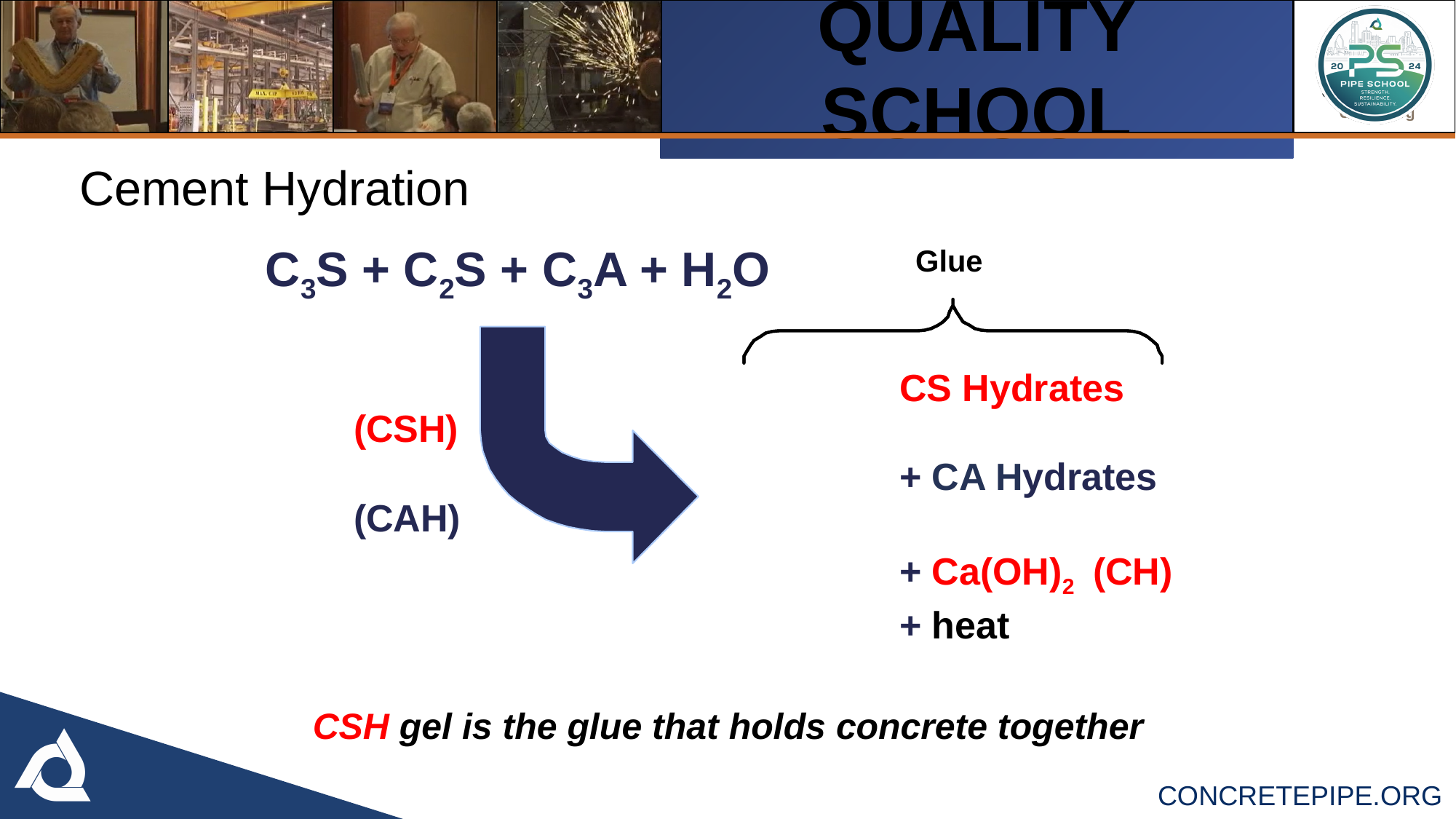

Cement Hydration
C3S + C2S + C3A + H2O
Glue

						CS Hydrates  (CSH)
						+ CA Hydrates (CAH)
						+ Ca(OH)2   (CH)
						+ heat

CSH gel is the glue that holds concrete together